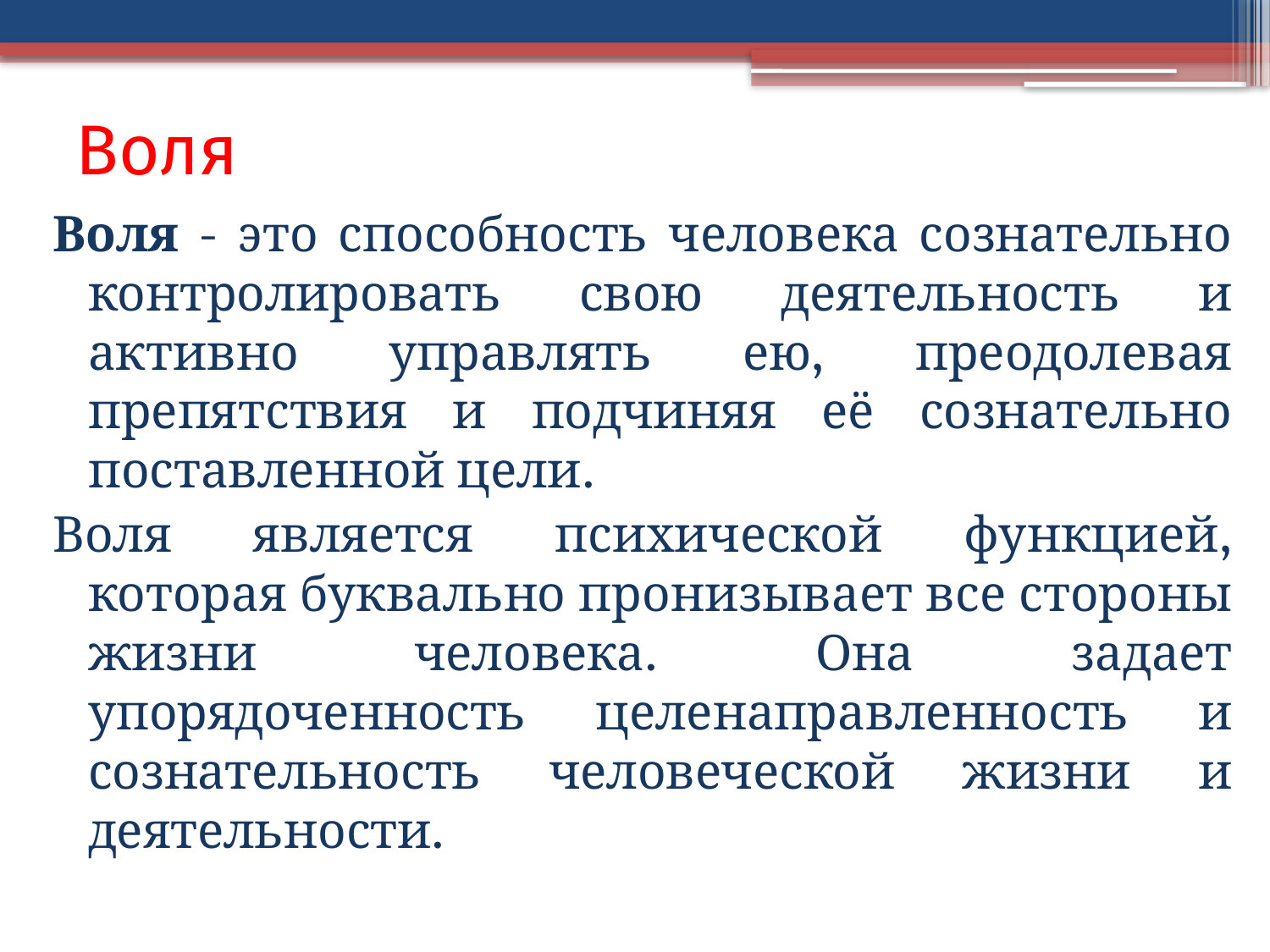

# Воля
Воля - это способность человека сознательно контролировать свою деятельность и активно управлять ею, преодолевая препятствия и подчиняя её сознательно поставленной цели.
Воля является психической функцией, которая буквально пронизывает все стороны жизни человека. Она задает упорядоченность целенаправленность и сознательность человеческой жизни и деятельности.